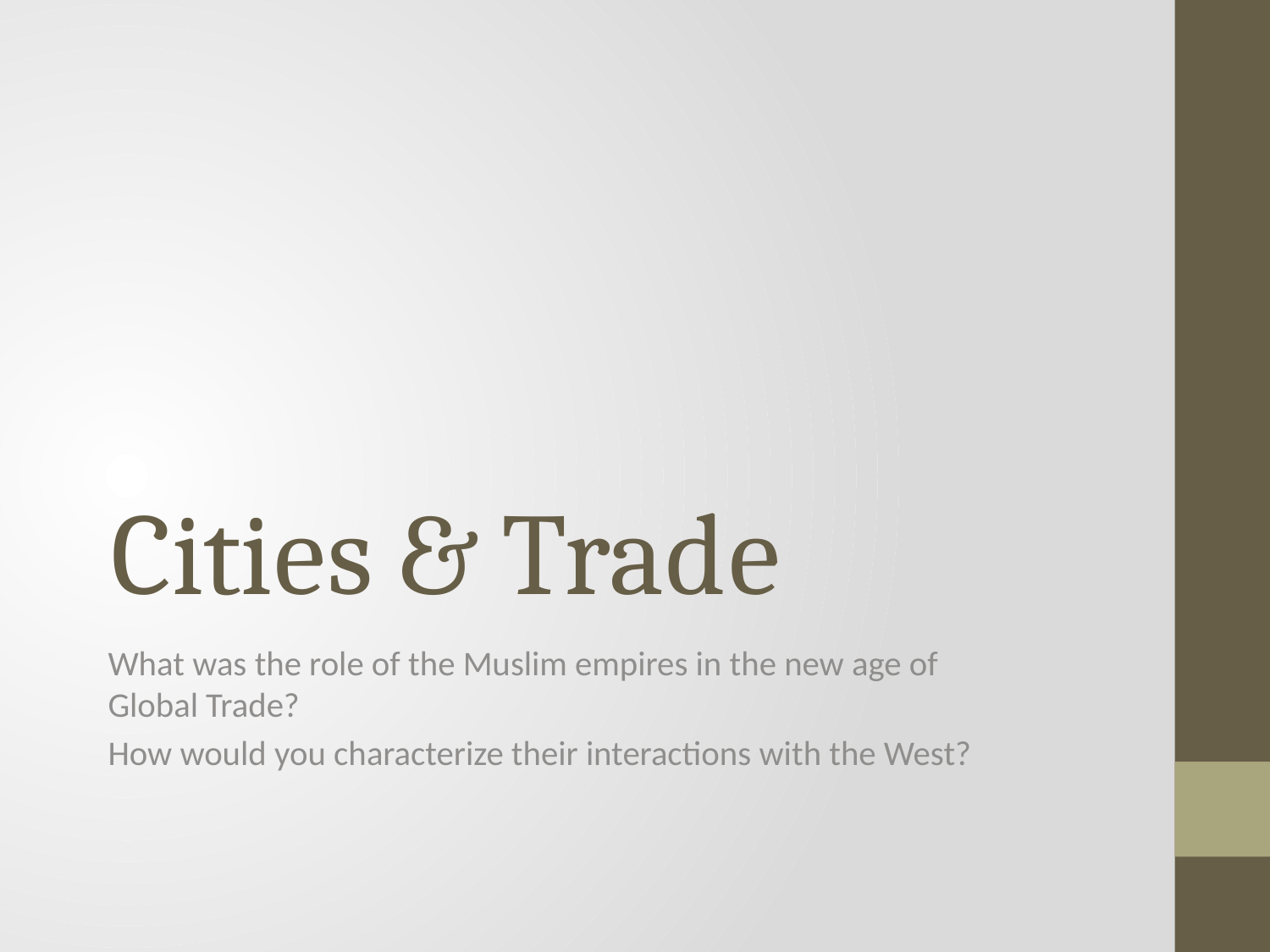

# Cities & Trade
What was the role of the Muslim empires in the new age of Global Trade?
How would you characterize their interactions with the West?